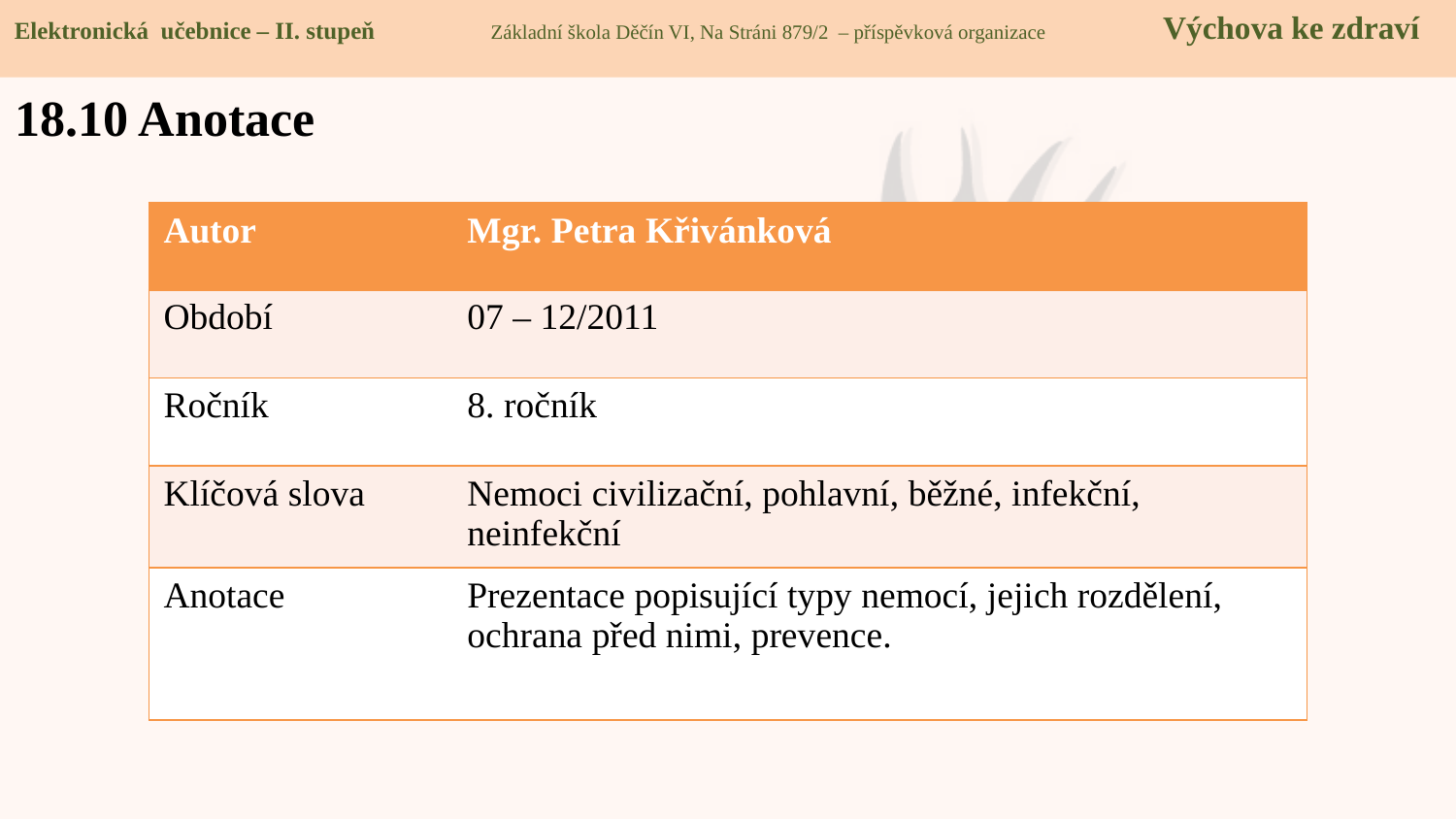

Elektronická  učebnice – II. stupeň                   Základní škola Děčín VI, Na Stráni 879/2  – příspěvková organizace                       Výchova ke zdraví

18.10 Anotace
| Autor | Mgr. Petra Křivánková |
| --- | --- |
| Období | 07 – 12/2011 |
| Ročník | 8. ročník |
| Klíčová slova | Nemoci civilizační, pohlavní, běžné, infekční, neinfekční |
| Anotace | Prezentace popisující typy nemocí, jejich rozdělení, ochrana před nimi, prevence. |